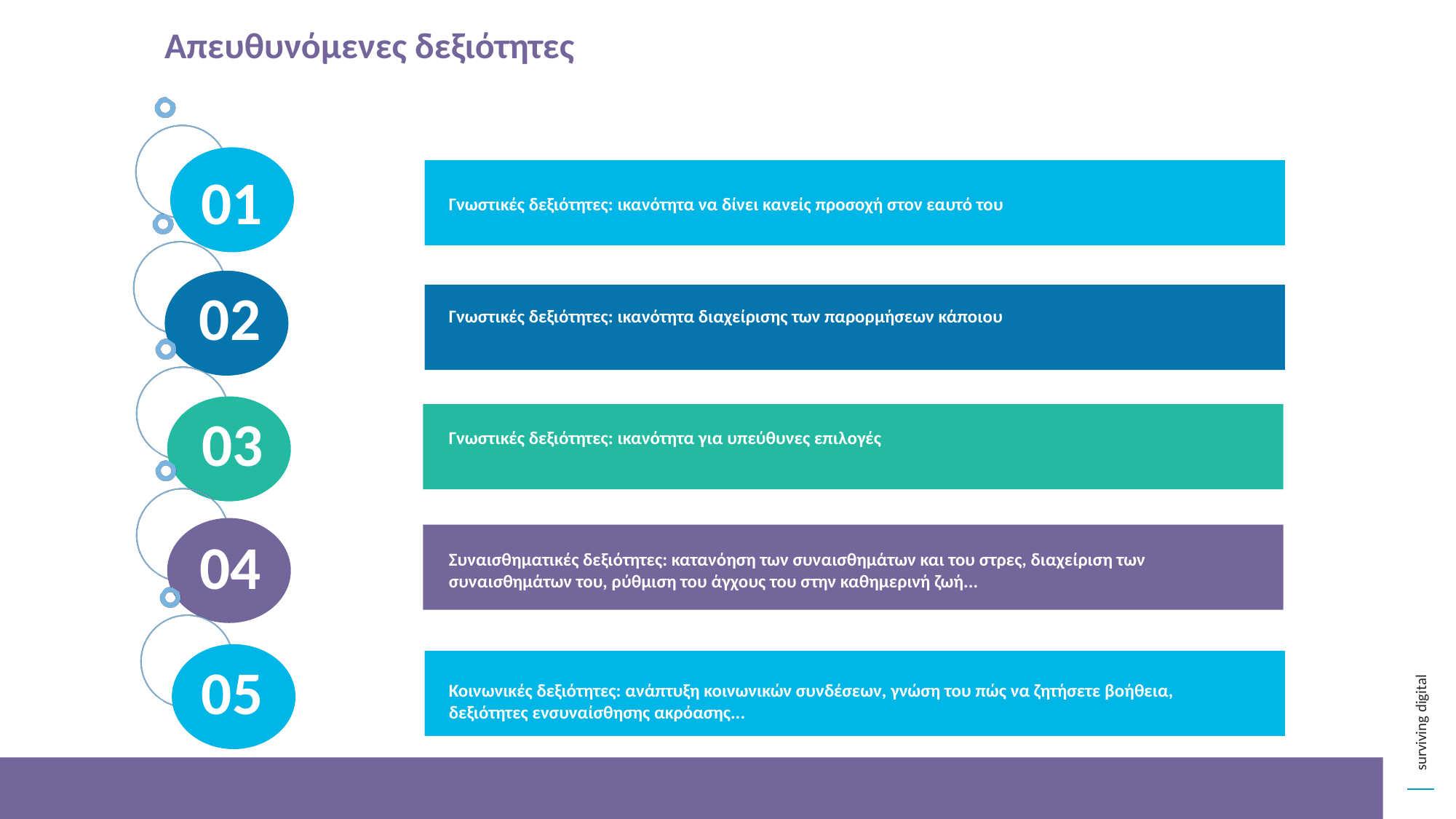

Απευθυνόμενες δεξιότητες
01
Γνωστικές δεξιότητες: ικανότητα να δίνει κανείς προσοχή στον εαυτό του
02
Γνωστικές δεξιότητες: ικανότητα διαχείρισης των παρορμήσεων κάποιου
03
Γνωστικές δεξιότητες: ικανότητα για υπεύθυνες επιλογές
04

Συναισθηματικές δεξιότητες: κατανόηση των συναισθημάτων και του στρες, διαχείριση των συναισθημάτων του, ρύθμιση του άγχους του στην καθημερινή ζωή...
05
Κοινωνικές δεξιότητες: ανάπτυξη κοινωνικών συνδέσεων, γνώση του πώς να ζητήσετε βοήθεια, δεξιότητες ενσυναίσθησης ακρόασης...